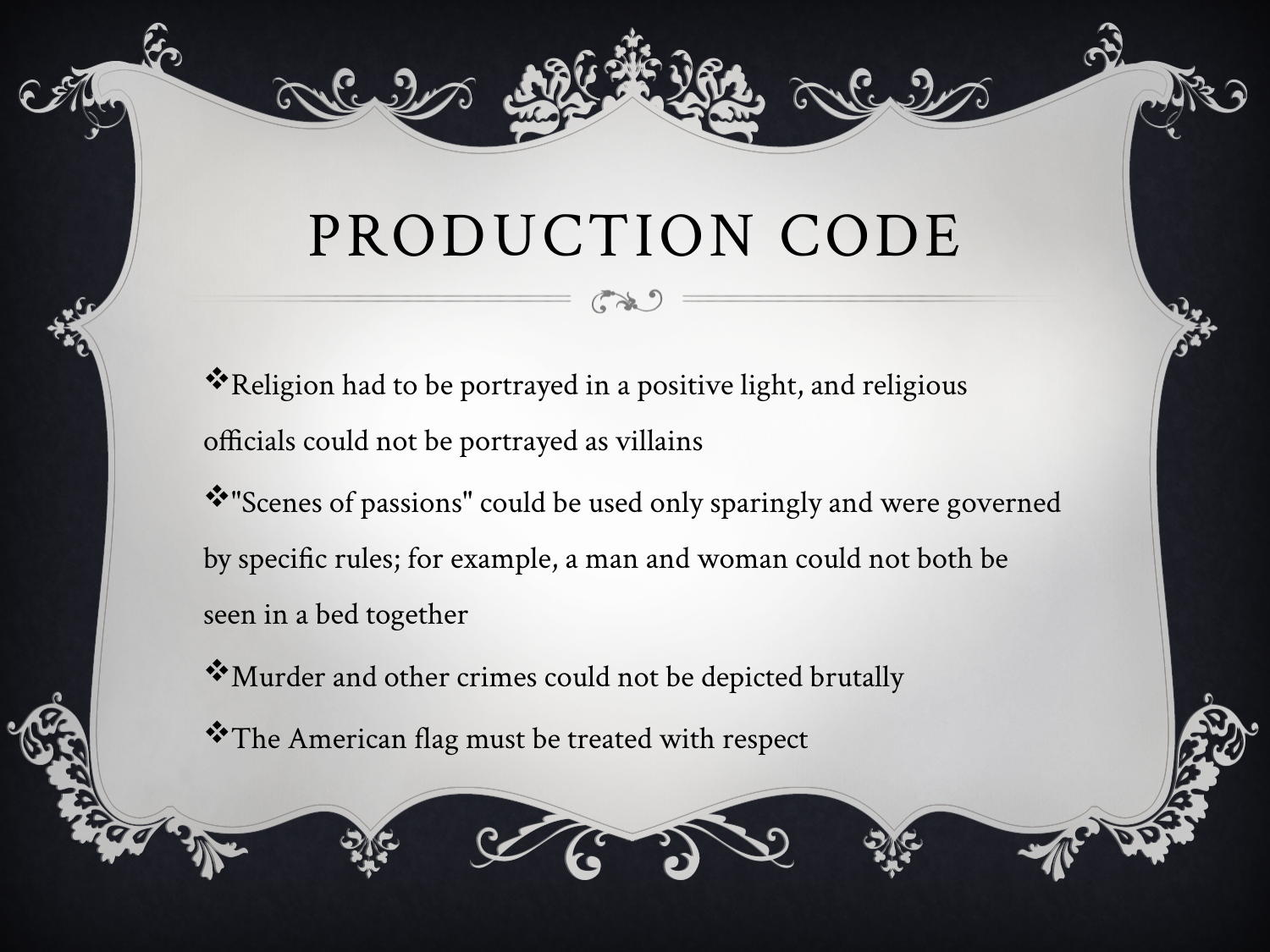

# Production Code
Religion had to be portrayed in a positive light, and religious officials could not be portrayed as villains
"Scenes of passions" could be used only sparingly and were governed by specific rules; for example, a man and woman could not both be seen in a bed together
Murder and other crimes could not be depicted brutally
The American flag must be treated with respect